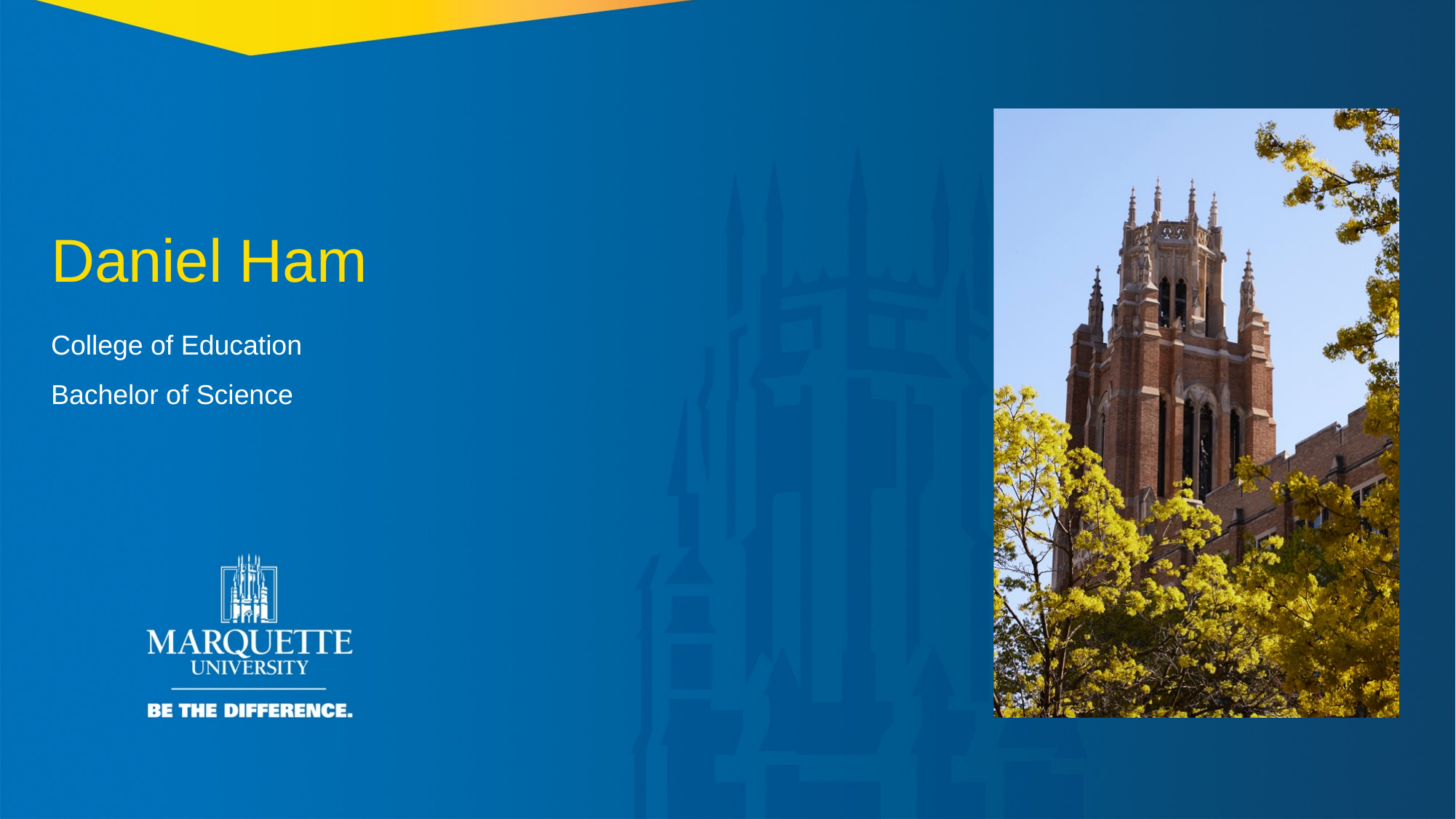

Daniel Ham
College of Education
Bachelor of Science